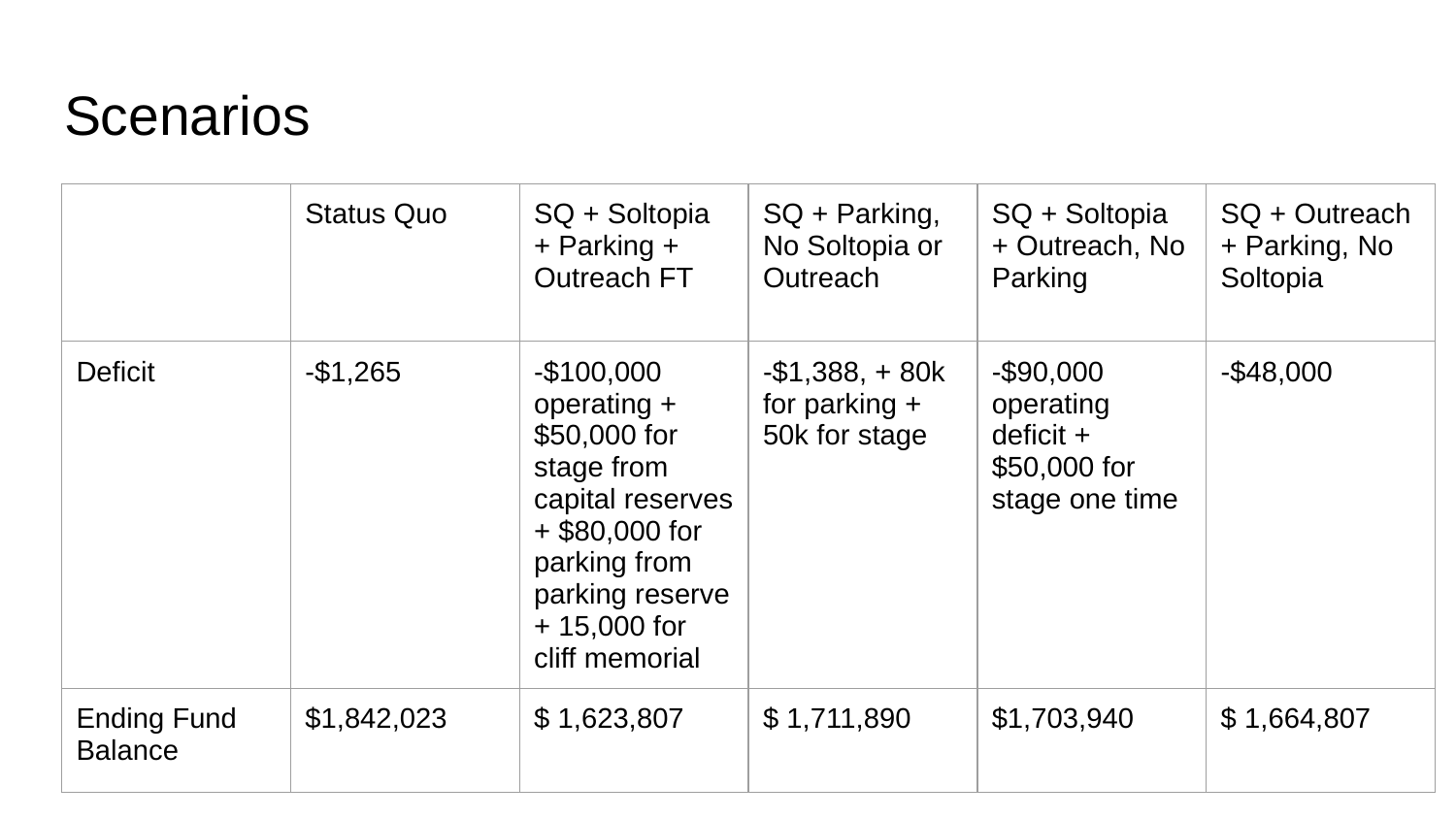

# Scenarios
|  | Status Quo | SQ + Soltopia + Parking + Outreach FT | SQ + Parking, No Soltopia or Outreach | SQ + Soltopia + Outreach, No Parking | SQ + Outreach + Parking, No Soltopia |
| --- | --- | --- | --- | --- | --- |
| Deficit | -$1,265 | -$100,000 operating + $50,000 for stage from capital reserves + $80,000 for parking from parking reserve + 15,000 for cliff memorial | -$1,388, + 80k for parking + 50k for stage | -$90,000 operating deficit + $50,000 for stage one time | -$48,000 |
| Ending Fund Balance | $1,842,023 | $ 1,623,807 | $ 1,711,890 | $1,703,940 | $ 1,664,807 |